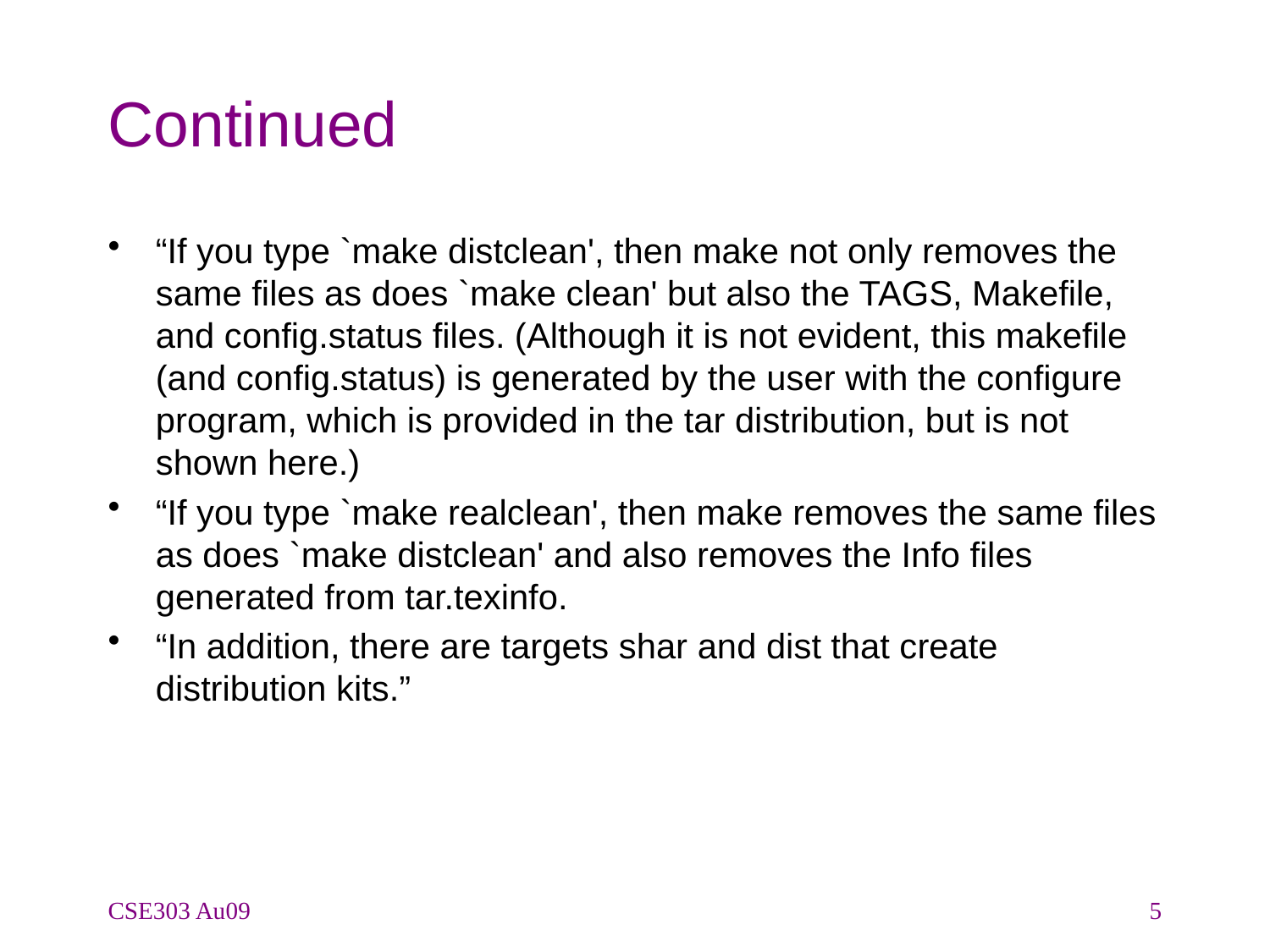

# Continued
“If you type `make distclean', then make not only removes the same files as does `make clean' but also the TAGS, Makefile, and config.status files. (Although it is not evident, this makefile (and config.status) is generated by the user with the configure program, which is provided in the tar distribution, but is not shown here.)
“If you type `make realclean', then make removes the same files as does `make distclean' and also removes the Info files generated from tar.texinfo.
“In addition, there are targets shar and dist that create distribution kits.”
CSE303 Au09
5